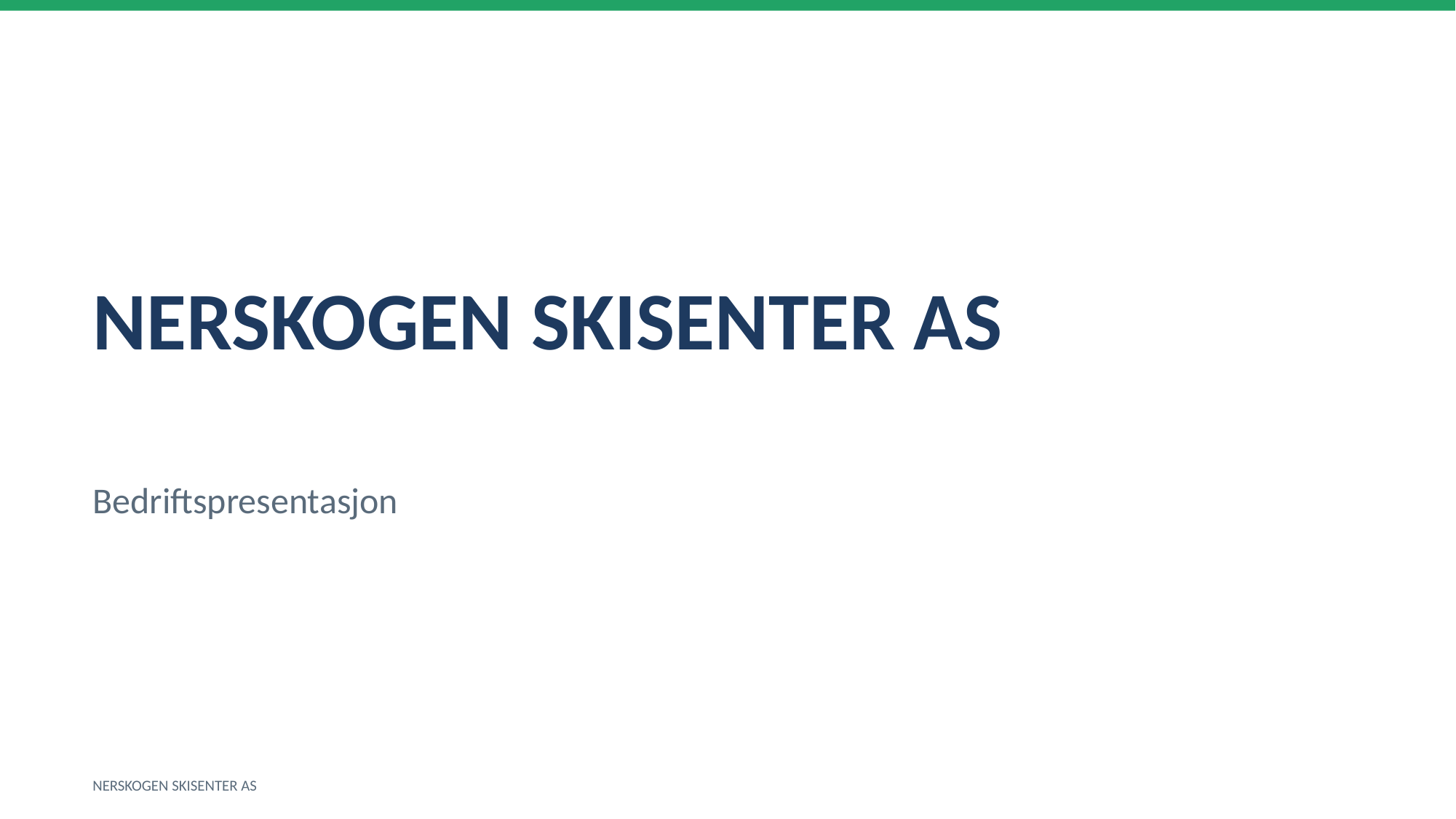

NERSKOGEN SKISENTER AS
Bedriftspresentasjon
NERSKOGEN SKISENTER AS